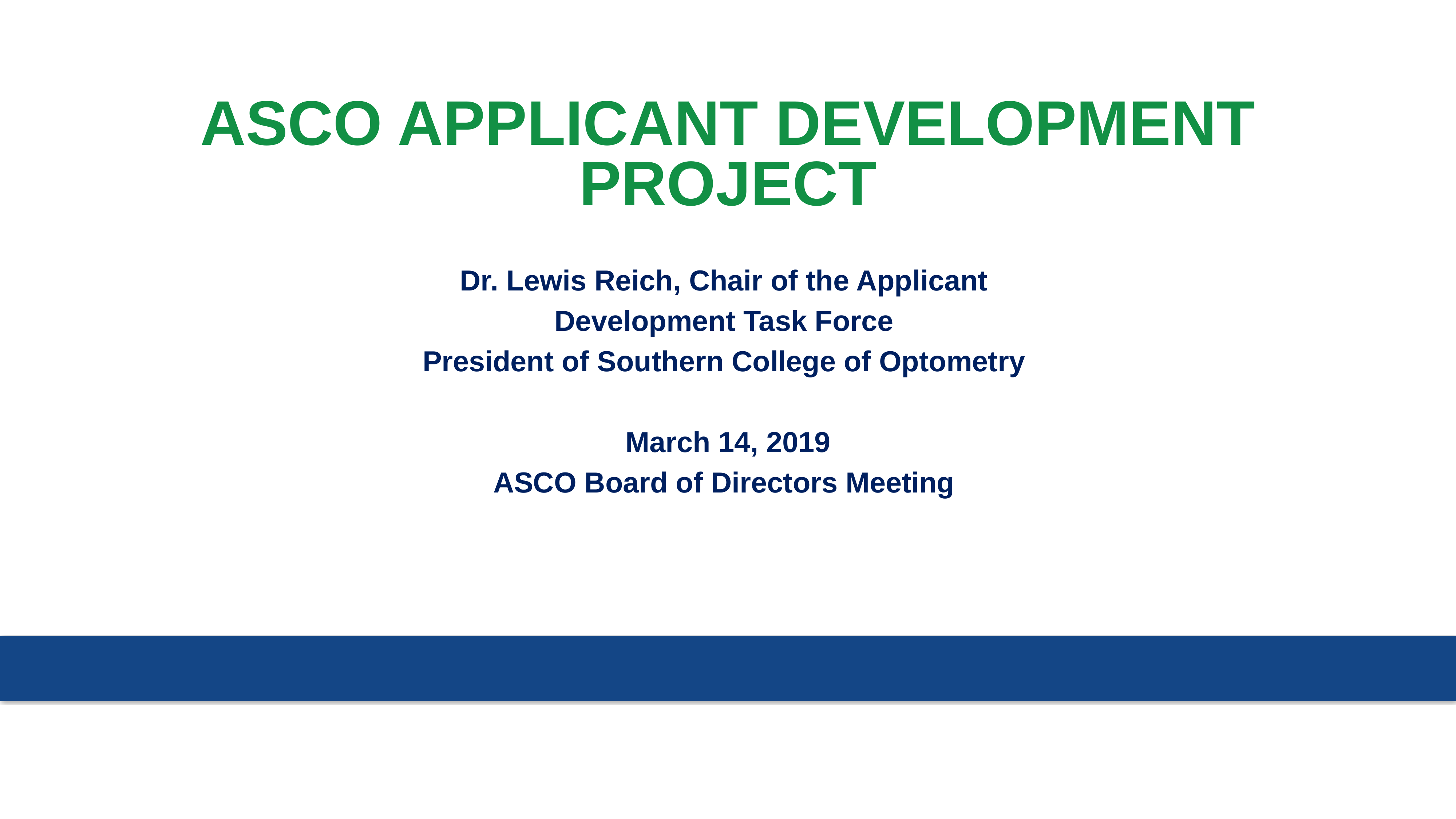

# ASCO Applicant Development Project
Dr. Lewis Reich, Chair of the Applicant
Development Task Force
President of Southern College of Optometry

March 14, 2019
ASCO Board of Directors Meeting